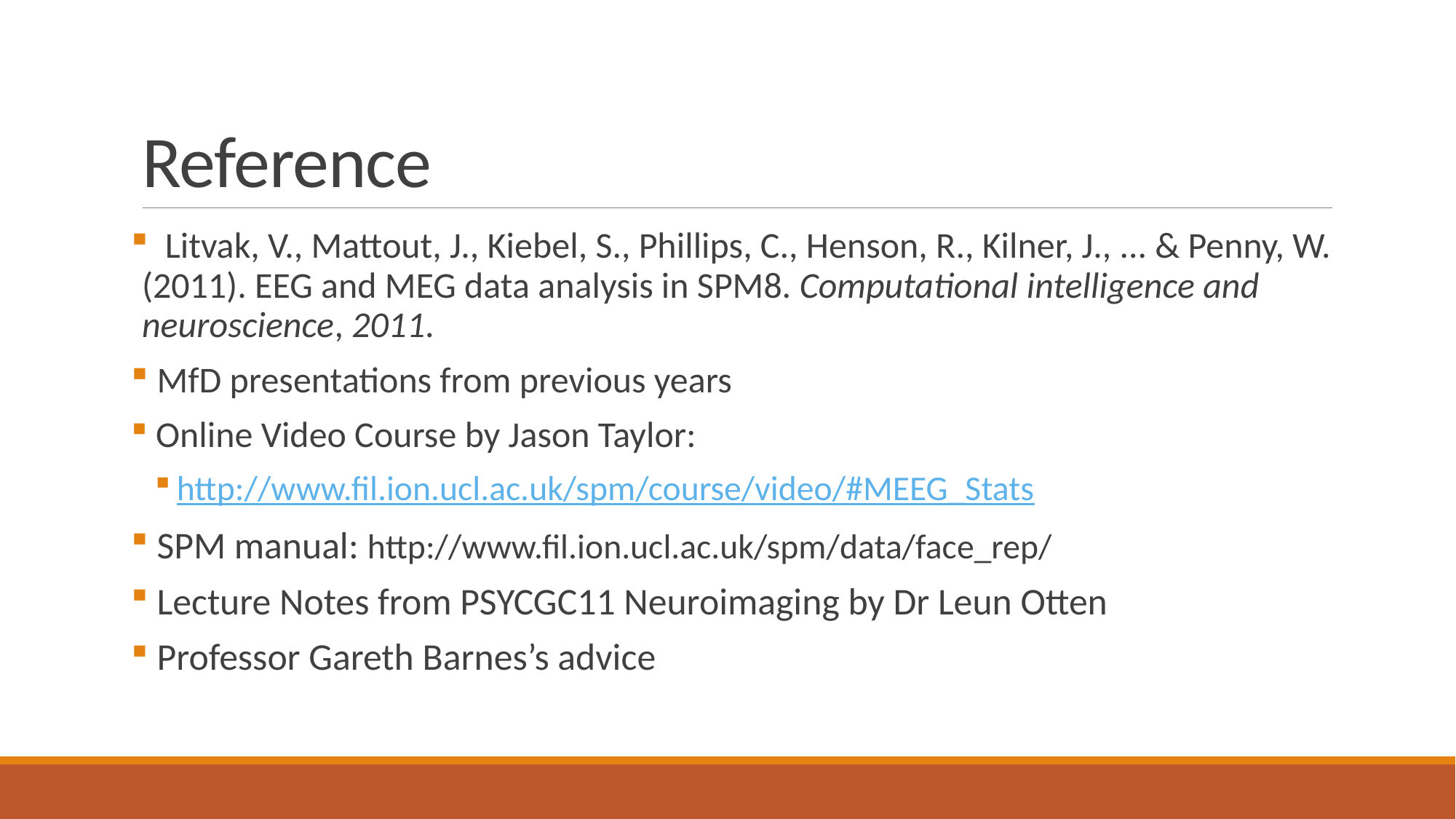

# Reference
  Litvak, V., Mattout, J., Kiebel, S., Phillips, C., Henson, R., Kilner, J., ... & Penny, W. (2011). EEG and MEG data analysis in SPM8. Computational intelligence and neuroscience, 2011.
 MfD presentations from previous years
 Online Video Course by Jason Taylor:
http://www.fil.ion.ucl.ac.uk/spm/course/video/#MEEG_Stats
 SPM manual: http://www.fil.ion.ucl.ac.uk/spm/data/face_rep/
 Lecture Notes from PSYCGC11 Neuroimaging by Dr Leun Otten
 Professor Gareth Barnes’s advice